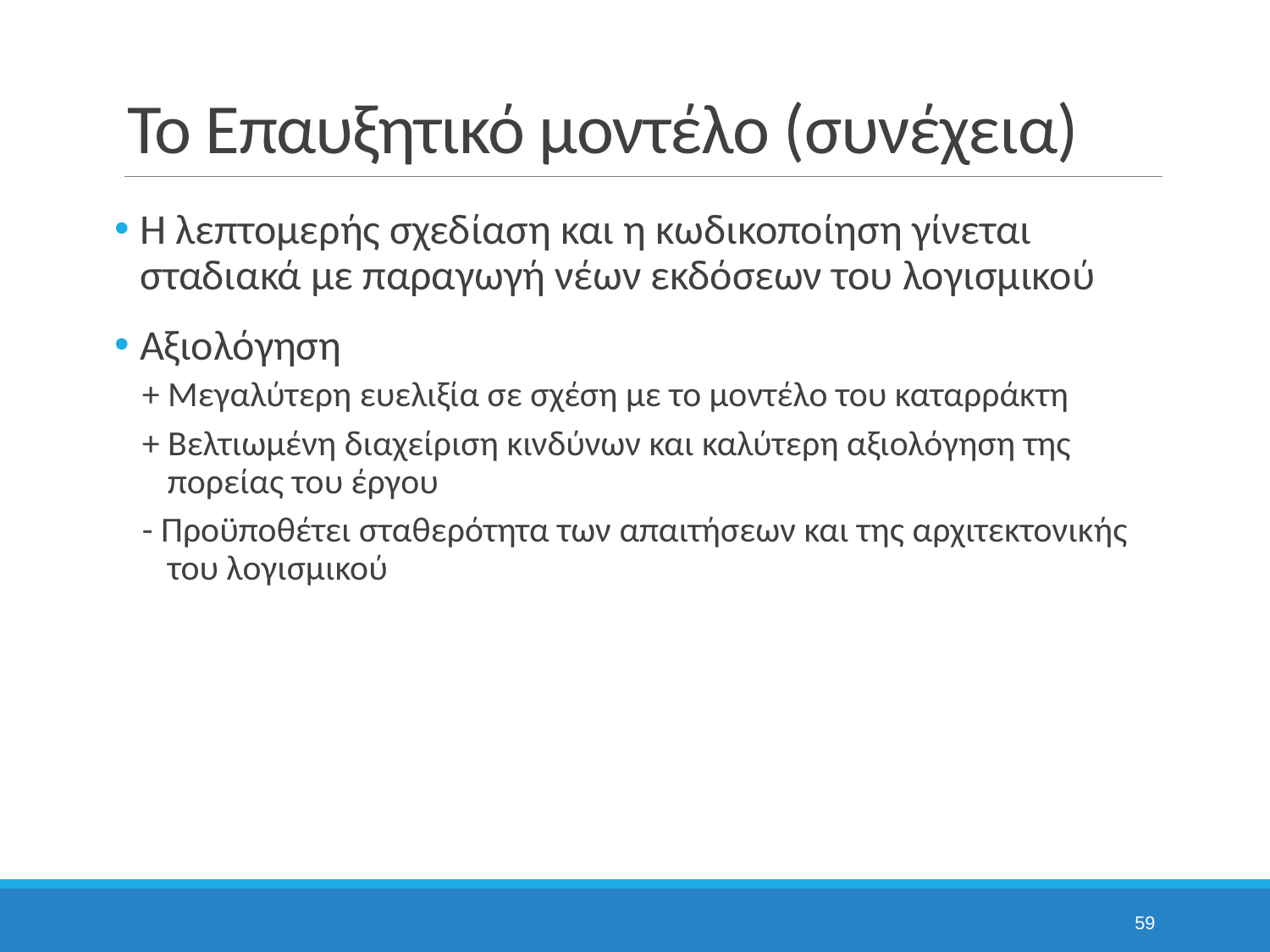

# Το Επαυξητικό μοντέλο (συνέχεια)
Η λεπτομερής σχεδίαση και η κωδικοποίηση γίνεται σταδιακά με παραγωγή νέων εκδόσεων του λογισμικού
Αξιολόγηση
+ Μεγαλύτερη ευελιξία σε σχέση με το μοντέλο του καταρράκτη
+ Βελτιωμένη διαχείριση κινδύνων και καλύτερη αξιολόγηση της πορείας του έργου
- Προϋποθέτει σταθερότητα των απαιτήσεων και της αρχιτεκτονικής του λογισμικού
59